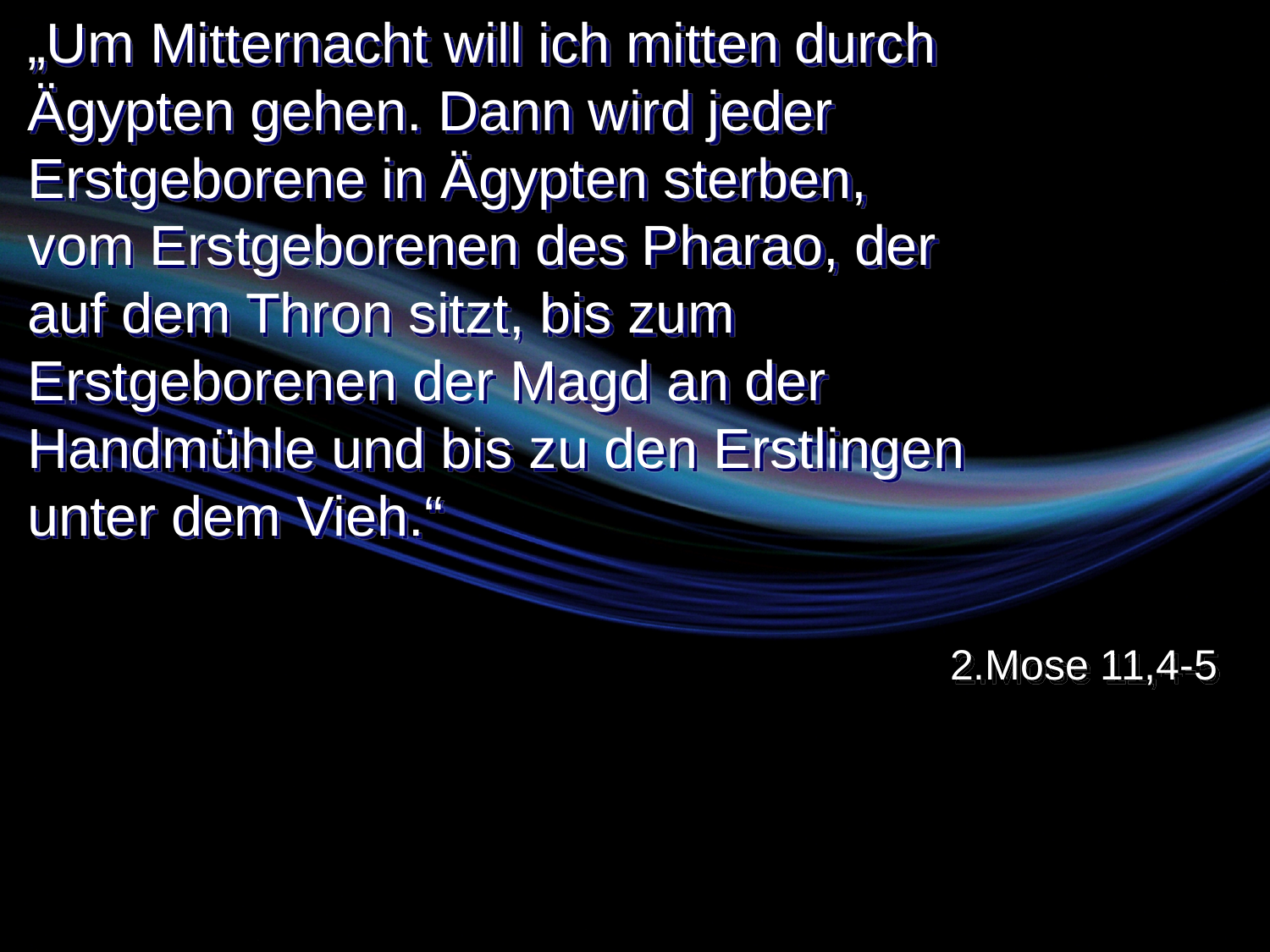

# „Um Mitternacht will ich mitten durch Ägypten gehen. Dann wird jeder Erstgeborene in Ägypten sterben, vom Erstgeborenen des Pharao, der auf dem Thron sitzt, bis zum Erstgeborenen der Magd an der Handmühle und bis zu den Erstlingen unter dem Vieh.“
2.Mose 11,4-5